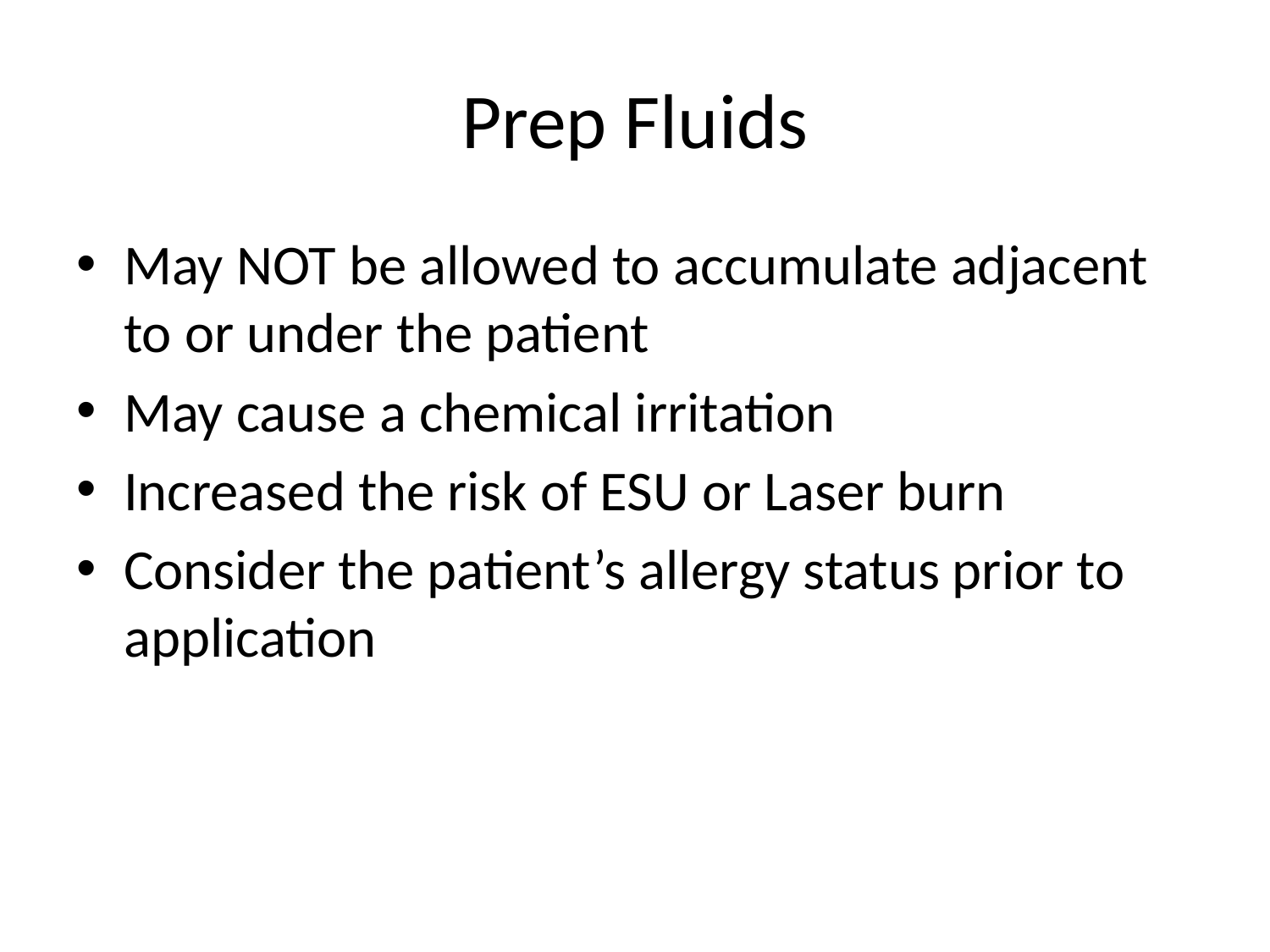

# Prep Fluids
May NOT be allowed to accumulate adjacent to or under the patient
May cause a chemical irritation
Increased the risk of ESU or Laser burn
Consider the patient’s allergy status prior to application